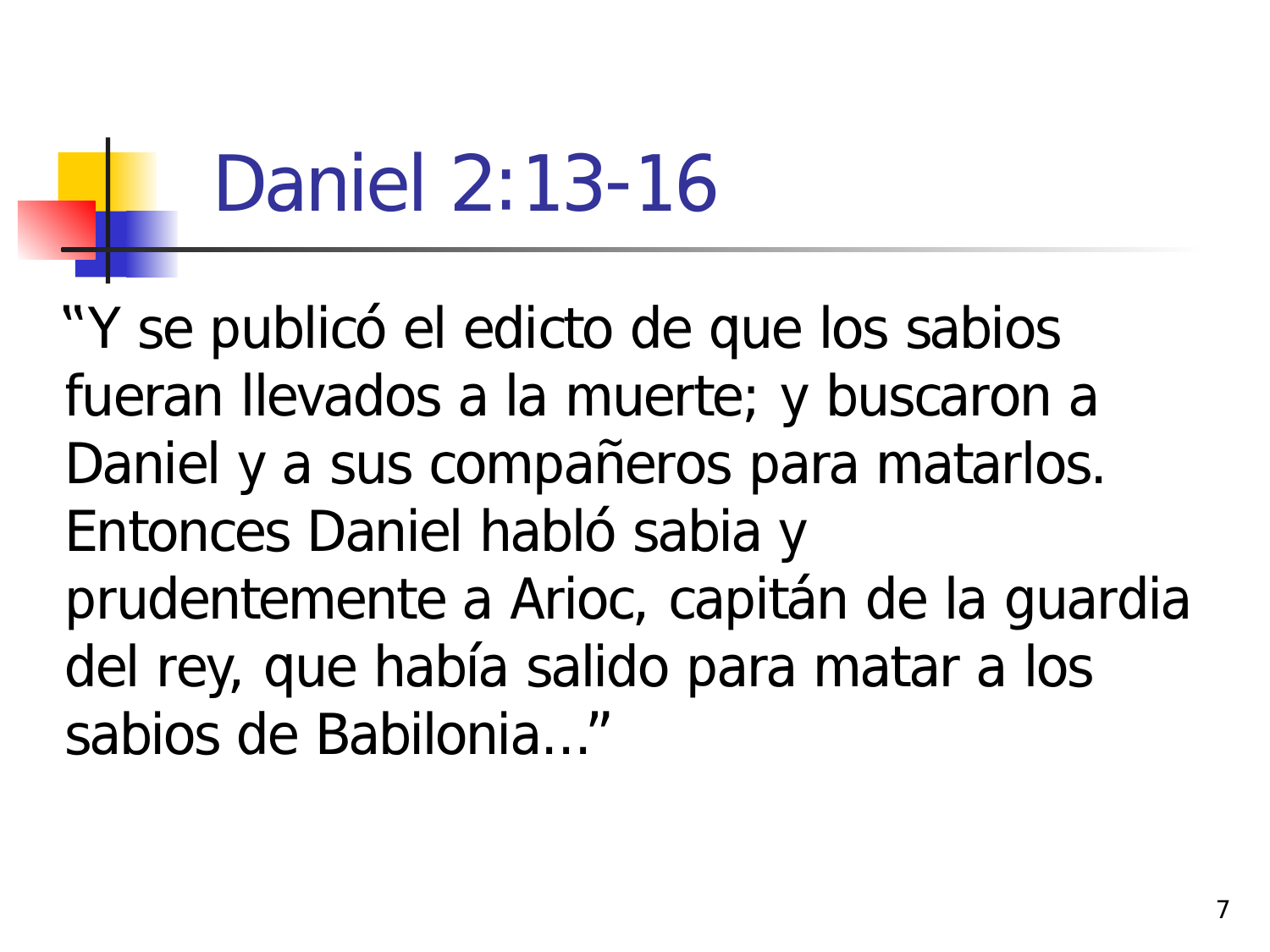

# Daniel 2:13-16
“Y se publicó el edicto de que los sabios fueran llevados a la muerte; y buscaron a Daniel y a sus compañeros para matarlos. Entonces Daniel habló sabia y prudentemente a Arioc, capitán de la guardia del rey, que había salido para matar a los sabios de Babilonia...”
7